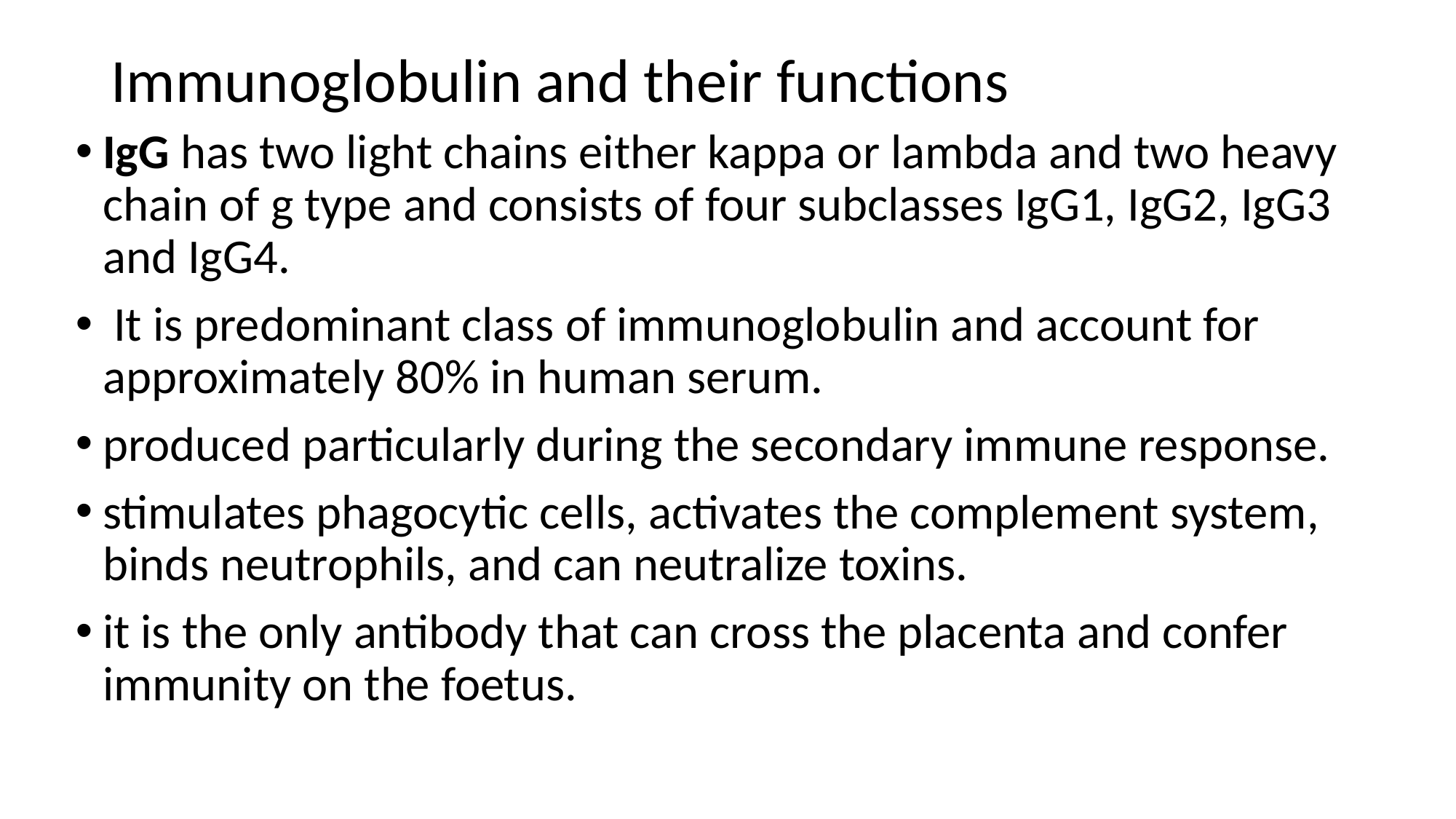

# Immunoglobulin and their functions
IgG has two light chains either kappa or lambda and two heavy chain of g type and consists of four subclasses IgG1, IgG2, IgG3 and IgG4.
 It is predominant class of immunoglobulin and account for approximately 80% in human serum.
produced particularly during the secondary immune response.
stimulates phagocytic cells, activates the complement system, binds neutrophils, and can neutralize toxins.
it is the only antibody that can cross the placenta and confer immunity on the foetus.